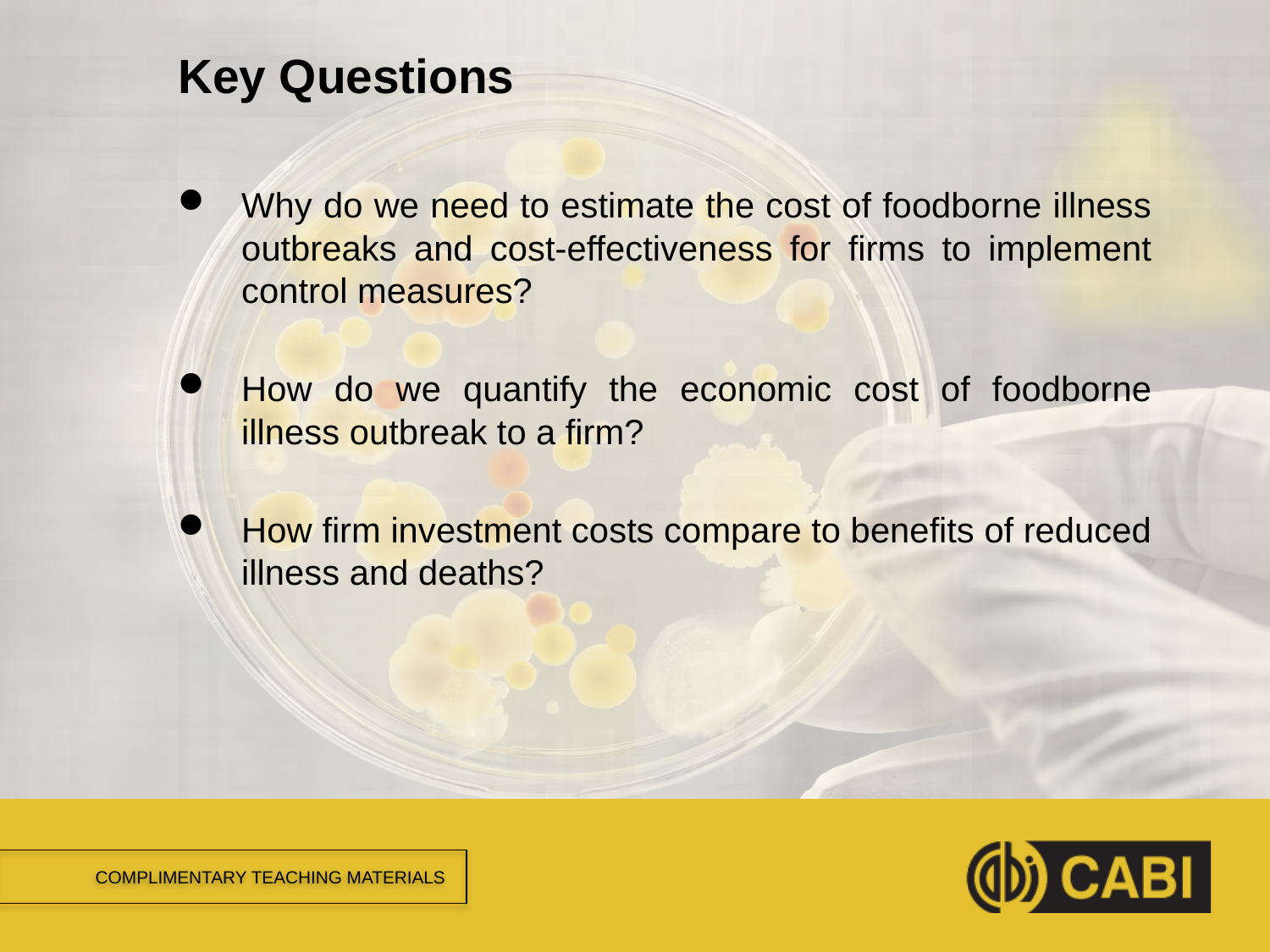

# Key Questions

Why do we need to estimate the cost of foodborne illness outbreaks and cost-effectiveness for firms to implement control measures?

How do we quantify the economic cost of foodborne illness outbreak to a firm?

How firm investment costs compare to benefits of reduced illness and deaths?